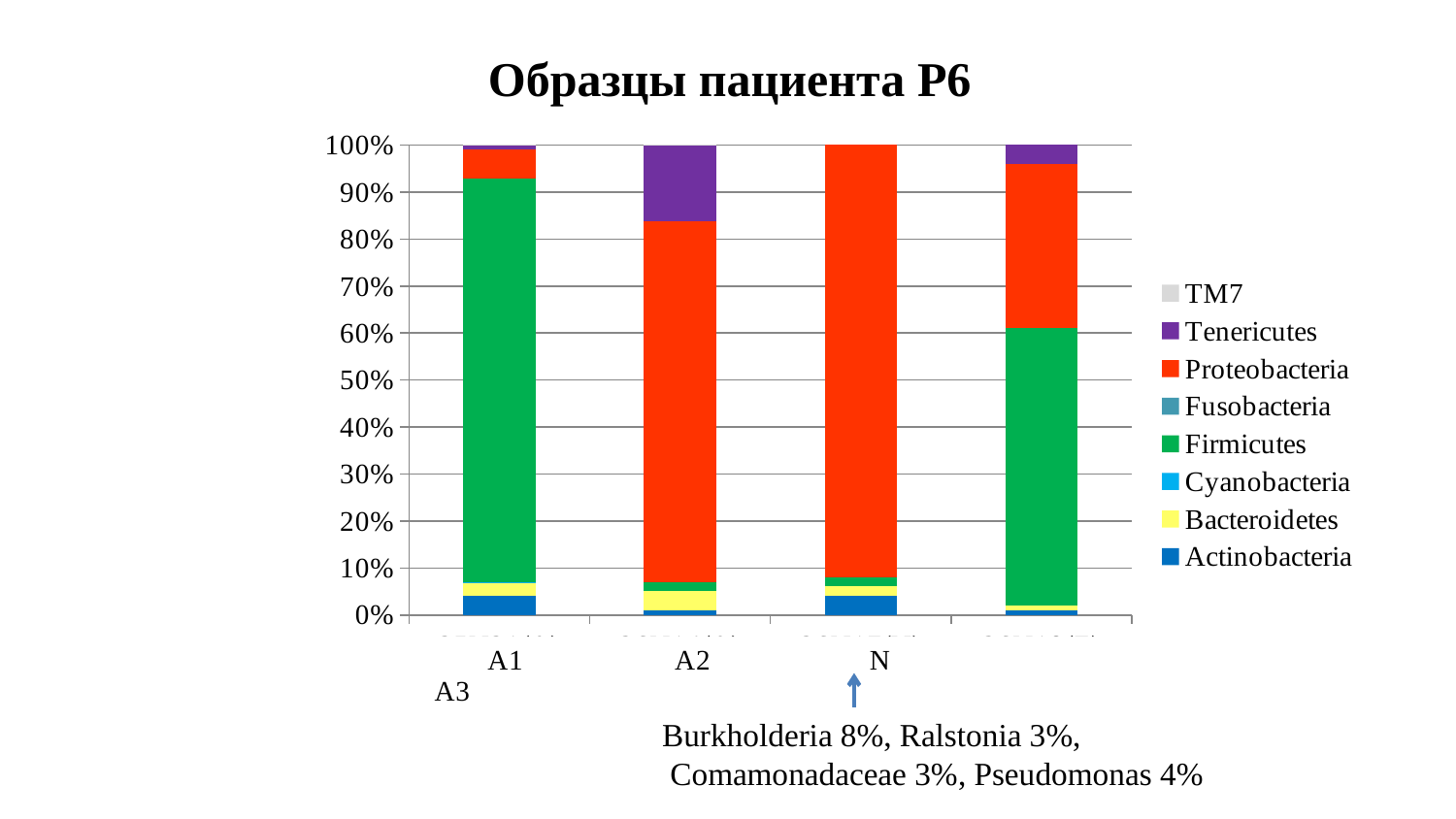

# Образцы пациента P6

### Chart

| Category | Actinobacteria | Bacteroidetes | Cyanobacteria | Firmicutes | Fusobacteria | Proteobacteria | Tenericutes | TM7 |
|---|---|---|---|---|---|---|---|---|
| 25N21(A) | 0.04 | 0.03 | 3.15e-05 | 0.86 | 0.0 | 0.06 | 0.01 | 0.000394 |
| 26N14(A) | 0.01 | 0.04 | 0.0 | 0.02 | 0.0 | 0.76 | 0.16 | 0.000848 |
| 26N17(N) | 0.04 | 0.02 | 0.0 | 0.02 | 0.0 | 0.91 | 0.0 | 0.0 |
| 26N18(Z) | 0.01 | 0.01 | 0.0 | 0.59 | 0.0 | 0.35 | 0.04 | 0.0 |
Burkholderia 8%, Ralstonia 3%,
 Comamonadaceae 3%, Pseudomonas 4%